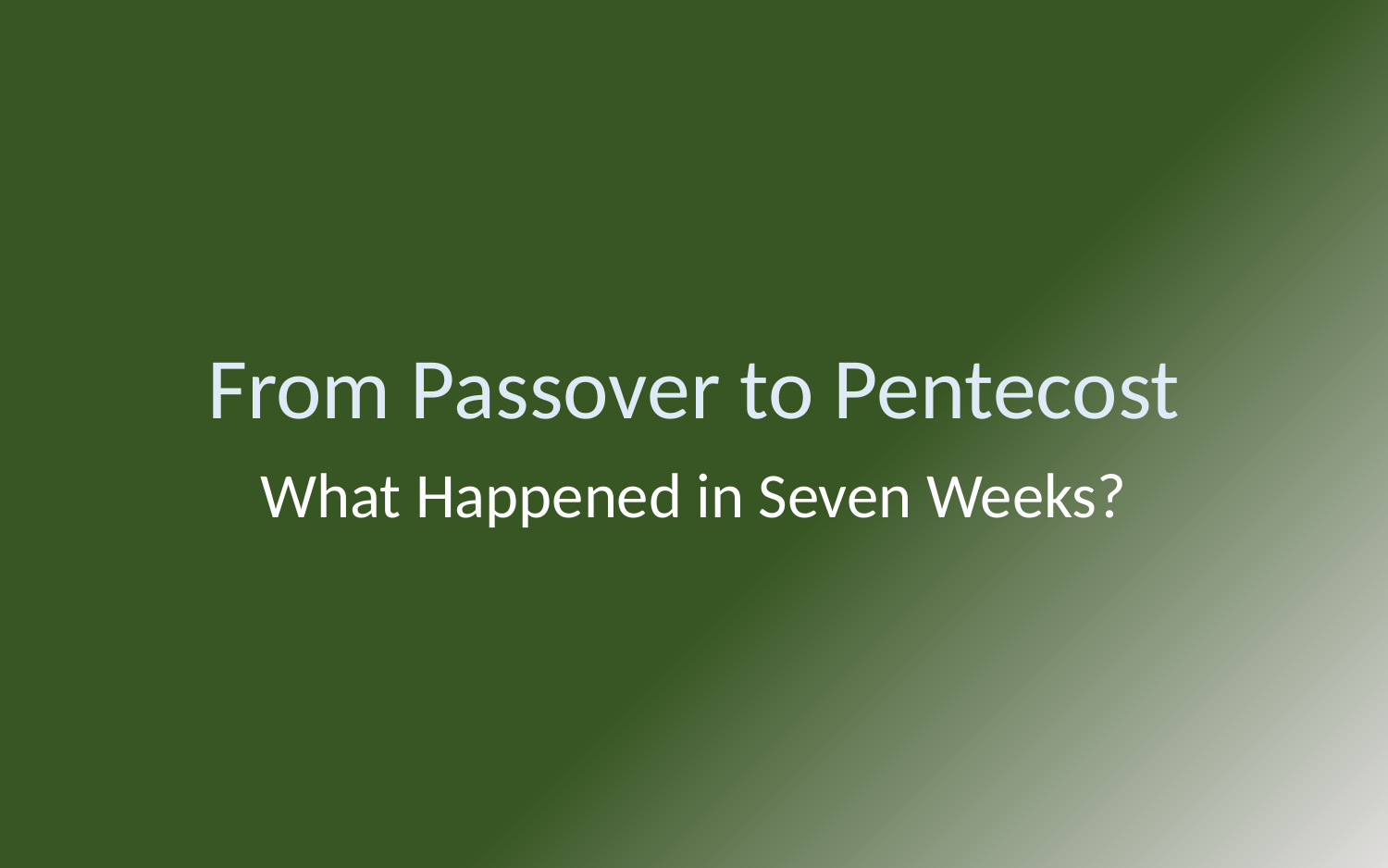

# From Passover to Pentecost
What Happened in Seven Weeks?